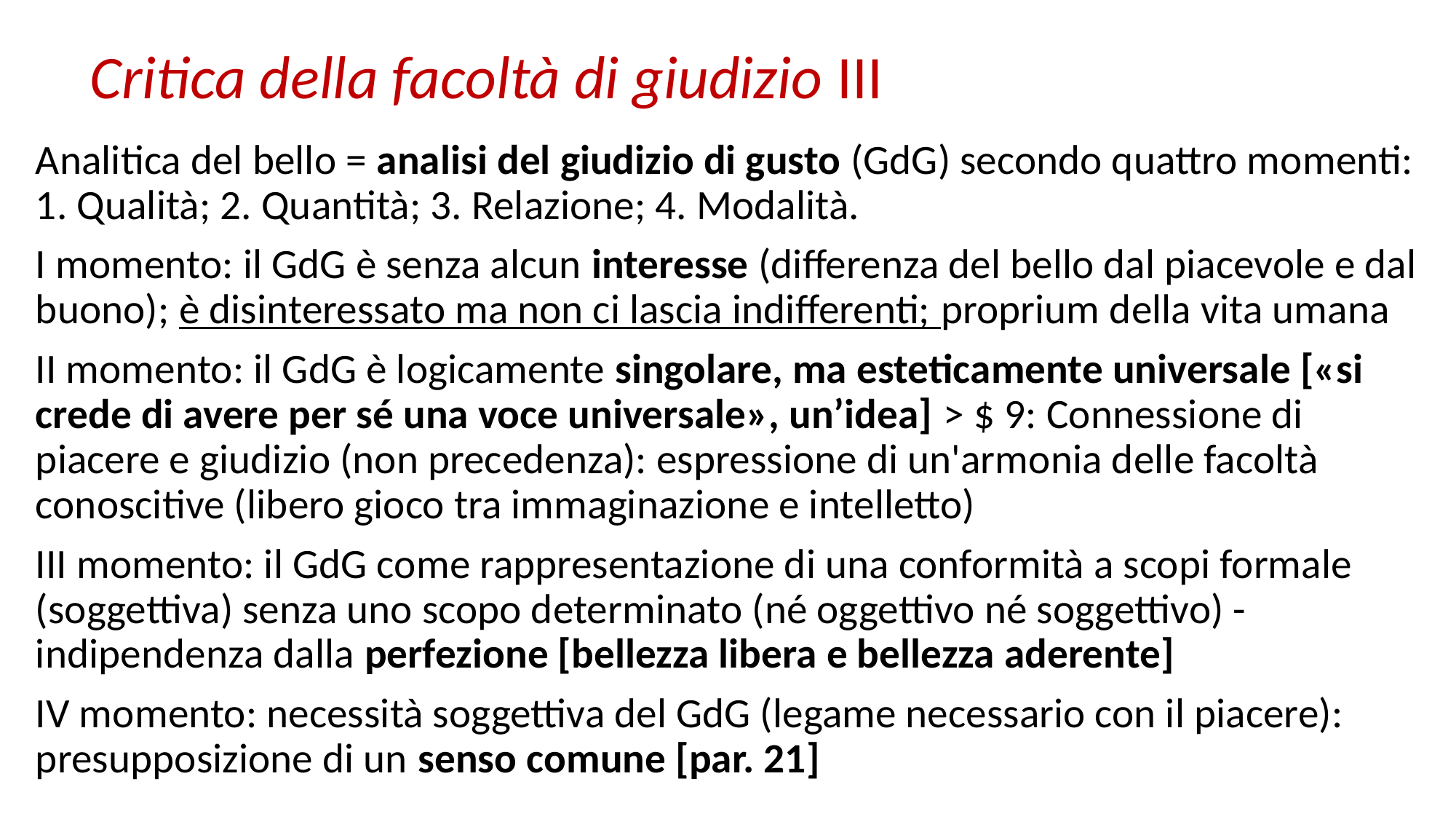

# Critica della facoltà di giudizio III
Analitica del bello = analisi del giudizio di gusto (GdG) secondo quattro momenti: 1. Qualità; 2. Quantità; 3. Relazione; 4. Modalità.
I momento: il GdG è senza alcun interesse (differenza del bello dal piacevole e dal buono); è disinteressato ma non ci lascia indifferenti; proprium della vita umana
II momento: il GdG è logicamente singolare, ma esteticamente universale [«si crede di avere per sé una voce universale», un’idea] > $ 9: Connessione di piacere e giudizio (non precedenza): espressione di un'armonia delle facoltà conoscitive (libero gioco tra immaginazione e intelletto)
III momento: il GdG come rappresentazione di una conformità a scopi formale (soggettiva) senza uno scopo determinato (né oggettivo né soggettivo) - indipendenza dalla perfezione [bellezza libera e bellezza aderente]
IV momento: necessità soggettiva del GdG (legame necessario con il piacere): presupposizione di un senso comune [par. 21]